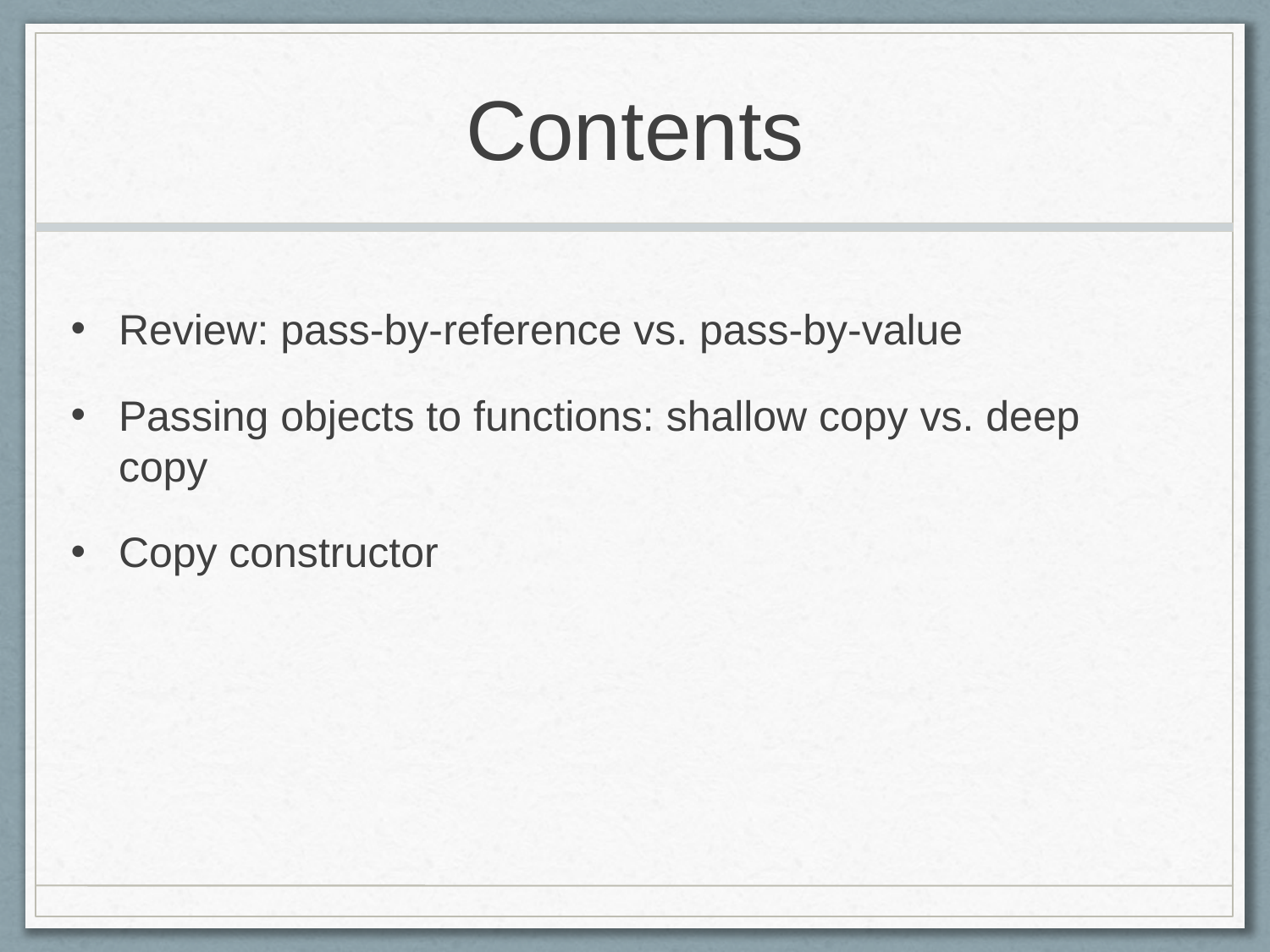

# Contents
Review: pass-by-reference vs. pass-by-value
Passing objects to functions: shallow copy vs. deep copy
Copy constructor